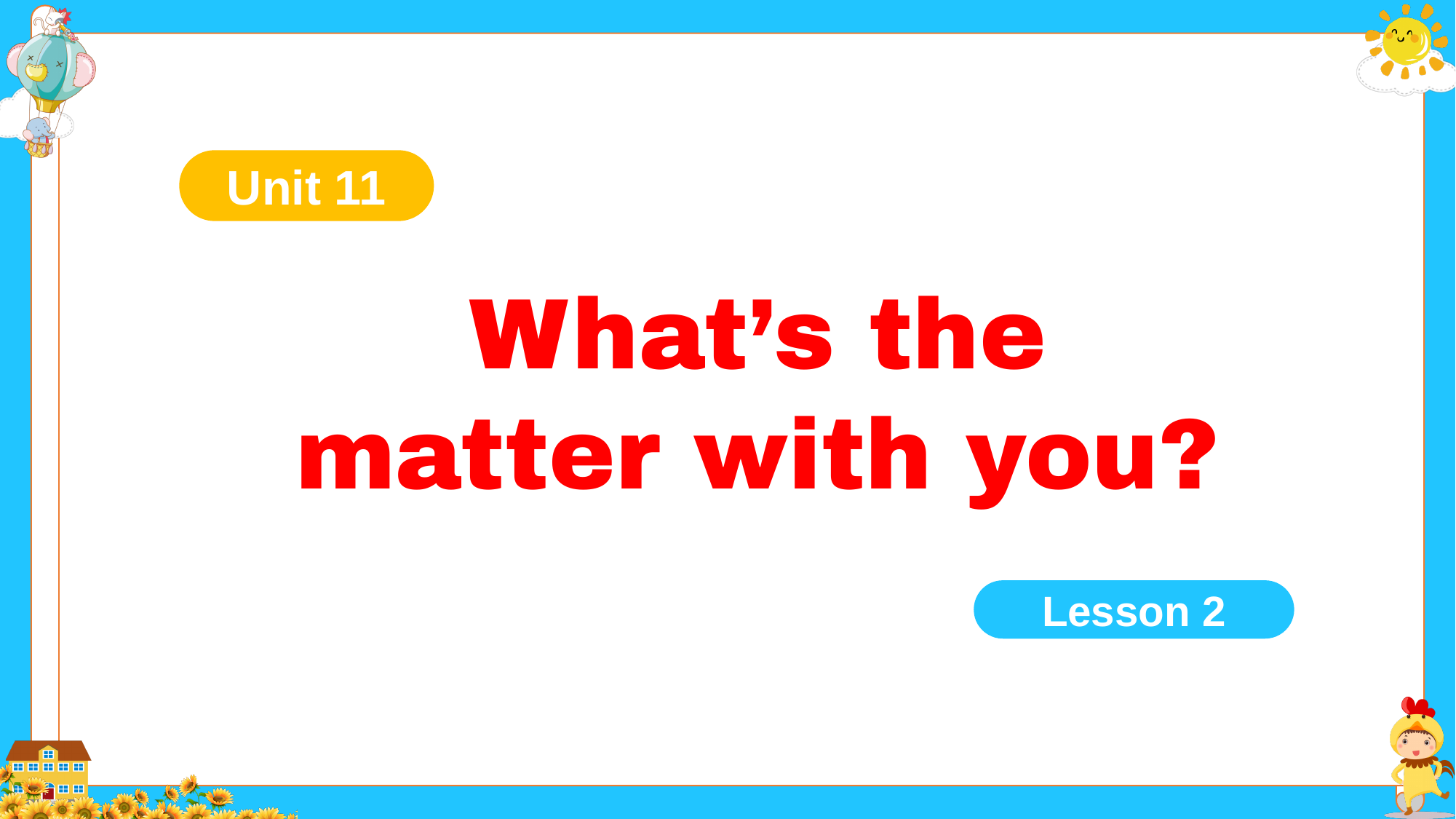

Unit 11
What’s the matter with you?
Lesson 2